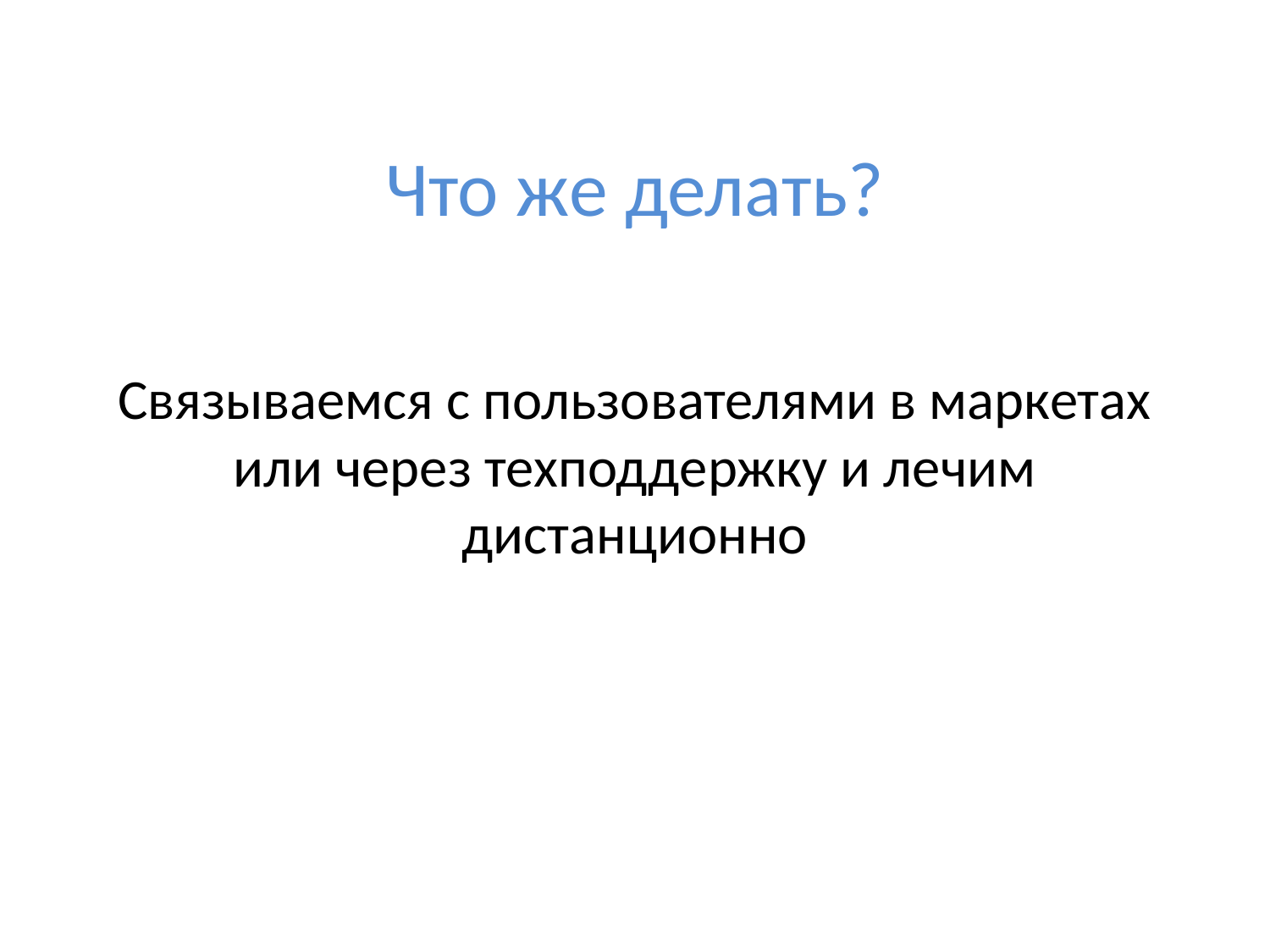

# Что же делать?
Связываемся с пользователями в маркетах или через техподдержку и лечим дистанционно